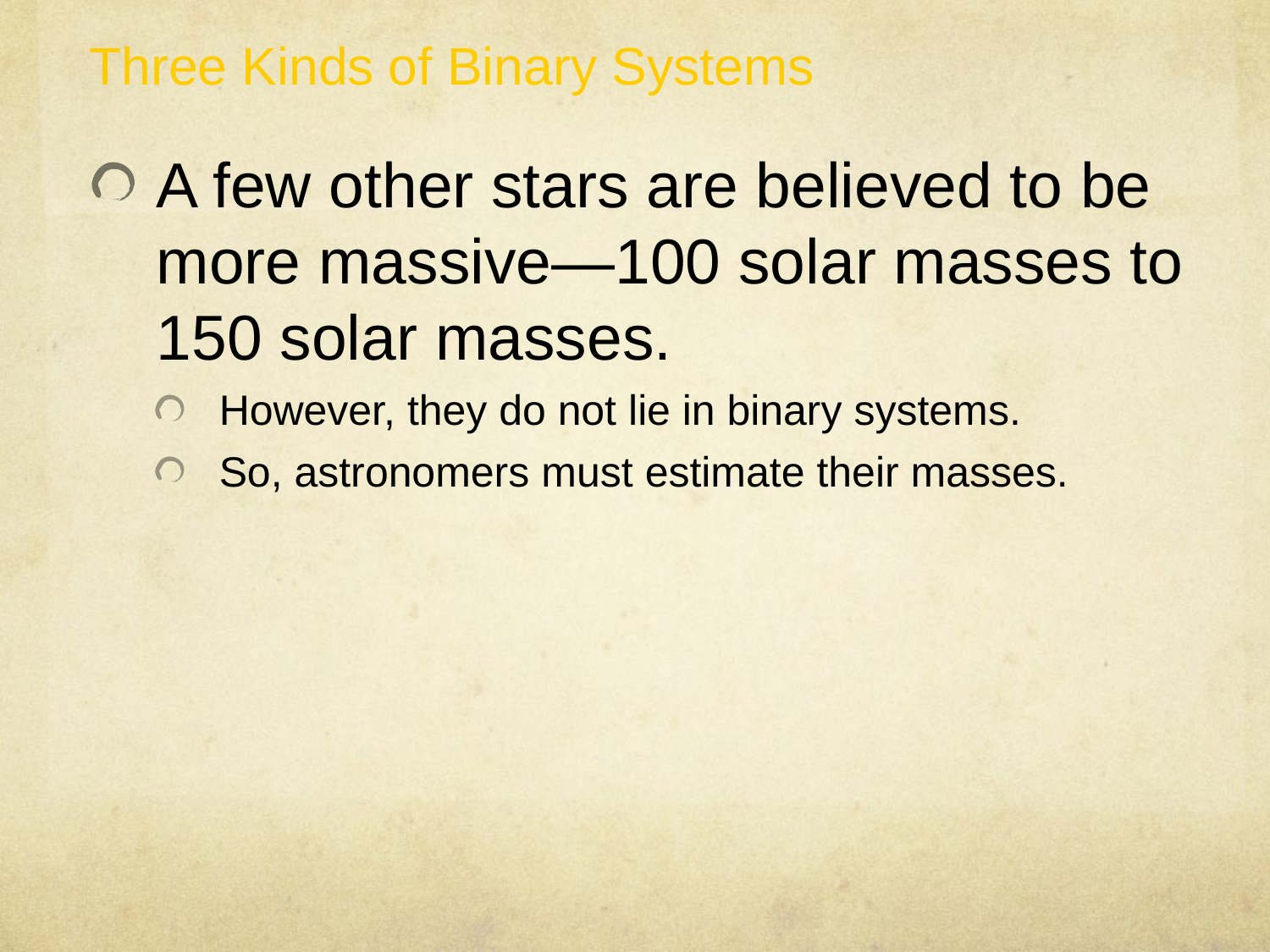

Three Kinds of Binary Systems
A few other stars are believed to be more massive—100 solar masses to 150 solar masses.
However, they do not lie in binary systems.
So, astronomers must estimate their masses.